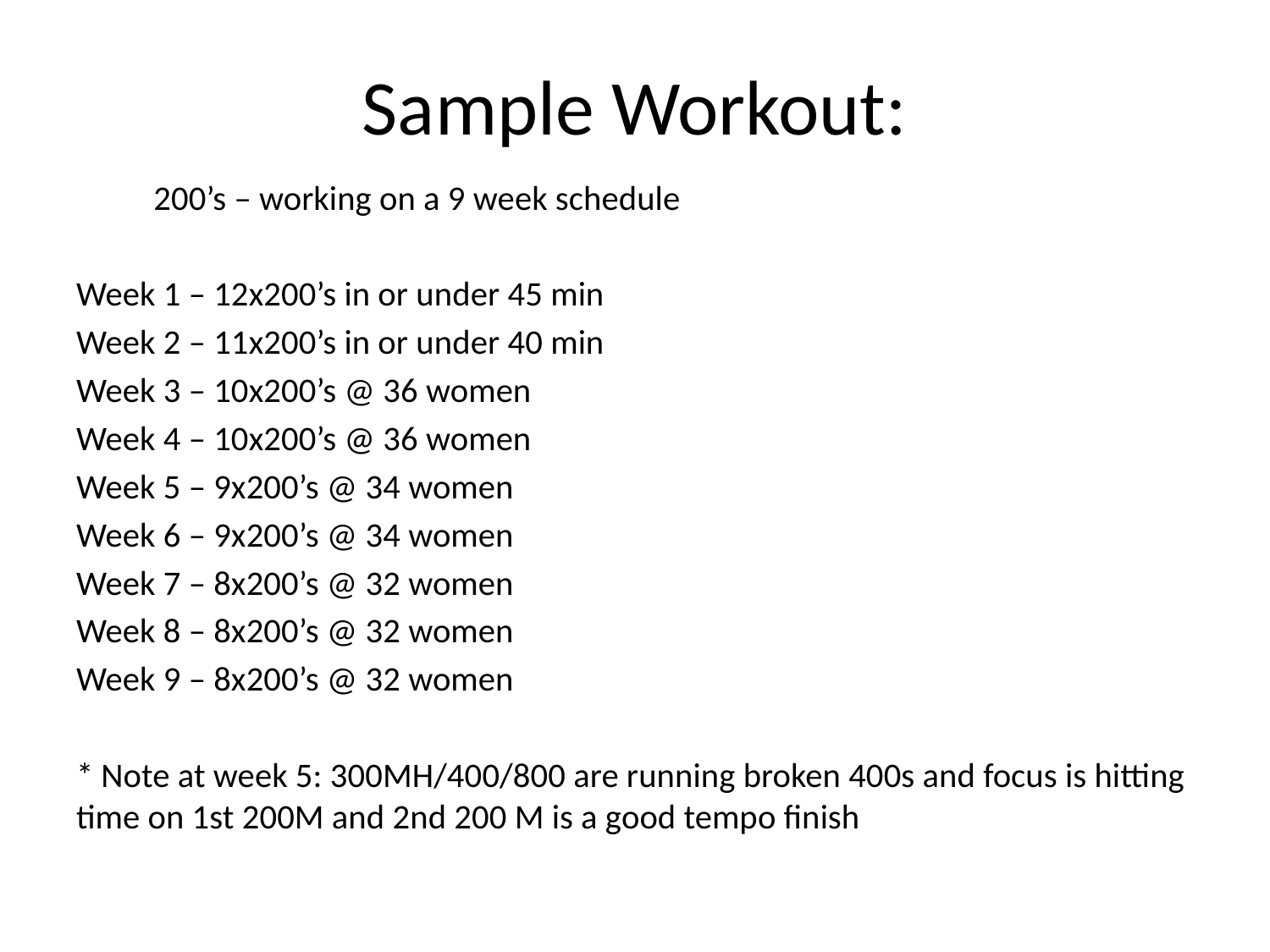

# Sample Workout:
		200’s – working on a 9 week schedule

Week 1 – 12x200’s in or under 45 min
Week 2 – 11x200’s in or under 40 min
Week 3 – 10x200’s @ 36 women
Week 4 – 10x200’s @ 36 women
Week 5 – 9x200’s @ 34 women
Week 6 – 9x200’s @ 34 women
Week 7 – 8x200’s @ 32 women
Week 8 – 8x200’s @ 32 women
Week 9 – 8x200’s @ 32 women

* Note at week 5: 300MH/400/800 are running broken 400s and focus is hitting time on 1st 200M and 2nd 200 M is a good tempo finish